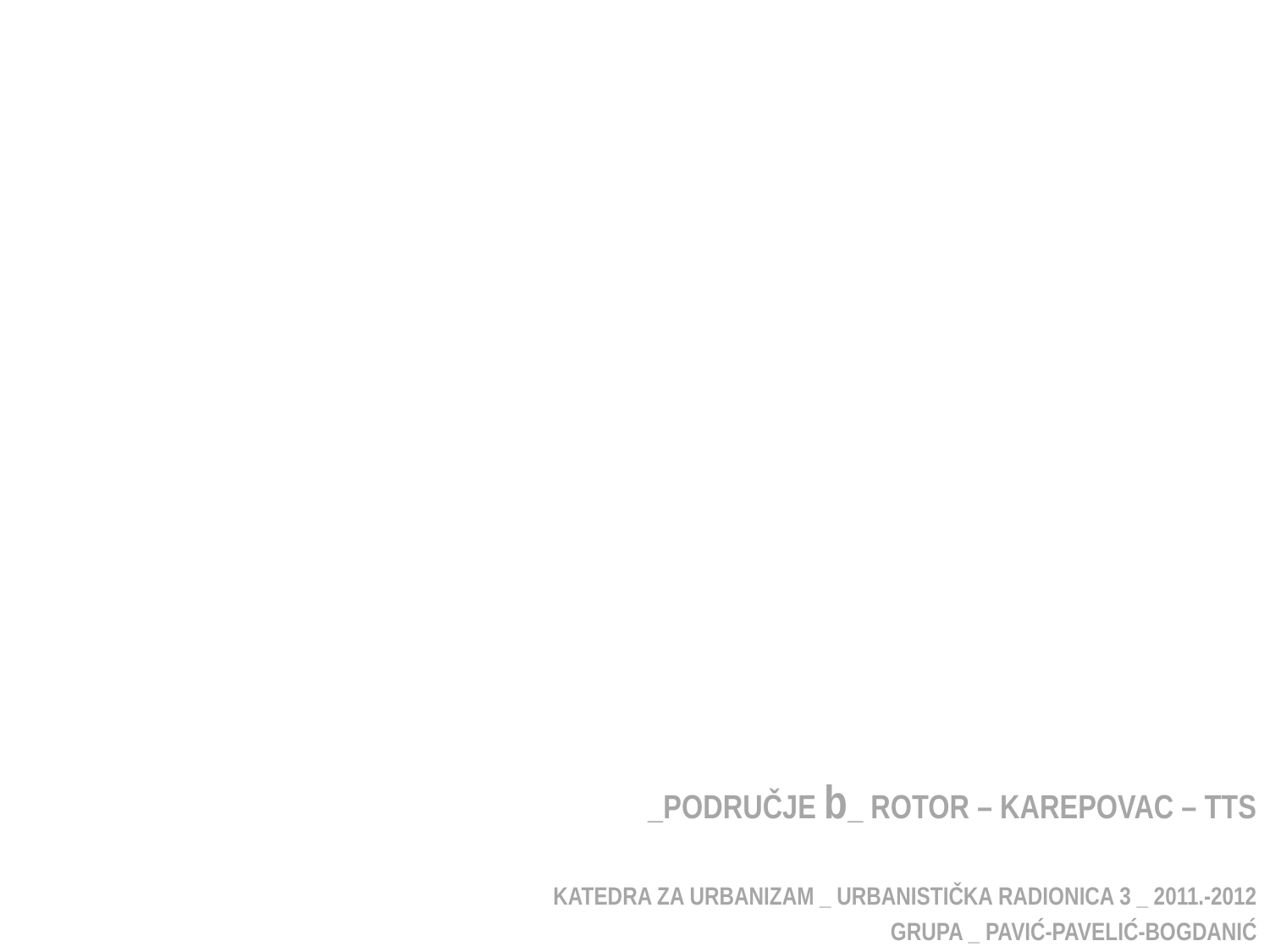

_PODRUČJE b_ ROTOR – KAREPOVAC – TTS

KATEDRA ZA URBANIZAM _ URBANISTIČKA RADIONICA 3 _ 2011.-2012
GRUPA _ PAVIĆ-PAVELIĆ-BOGDANIĆ